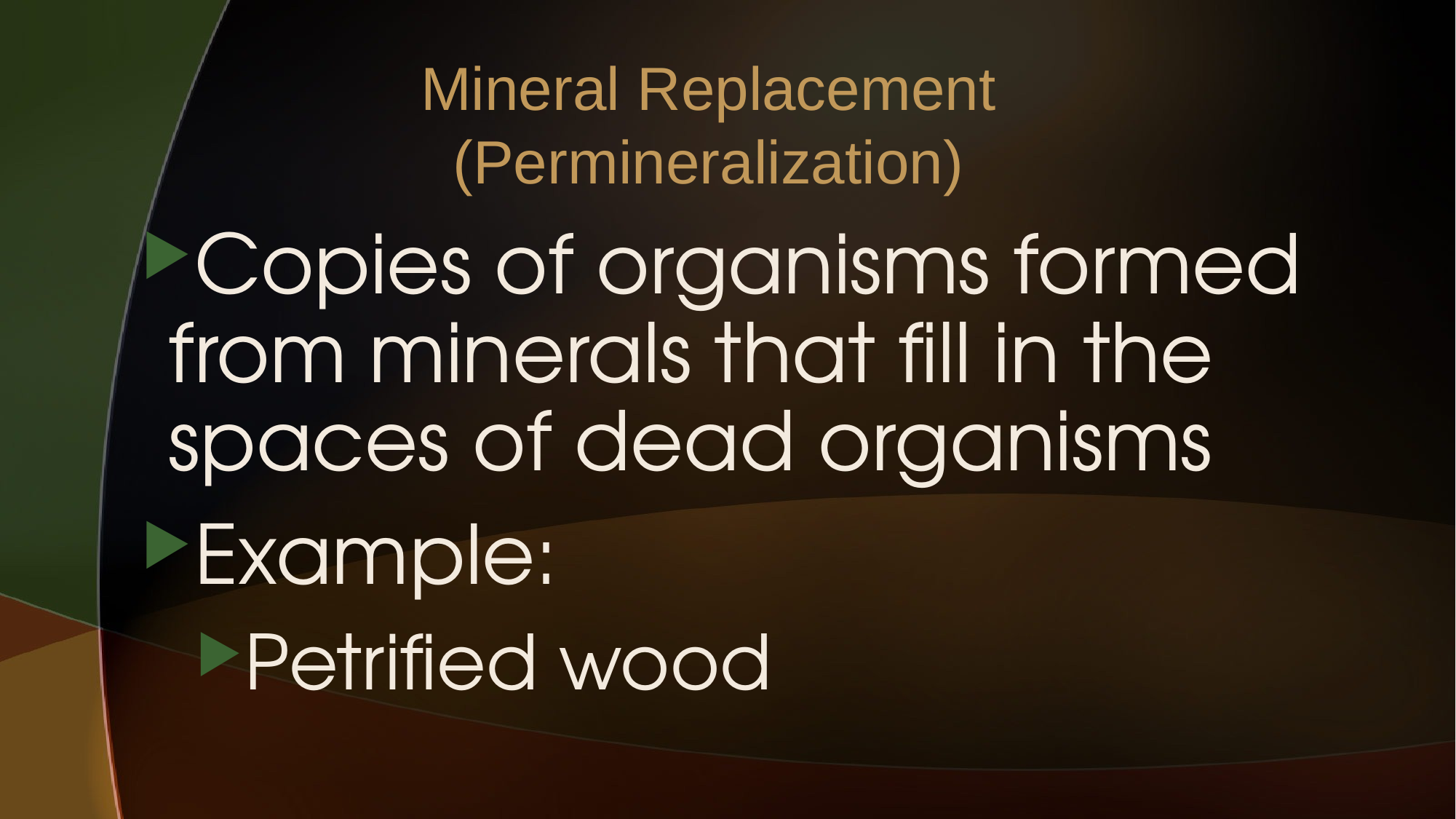

# Mineral Replacement (Permineralization)
Copies of organisms formed from minerals that fill in the spaces of dead organisms
Example:
Petrified wood